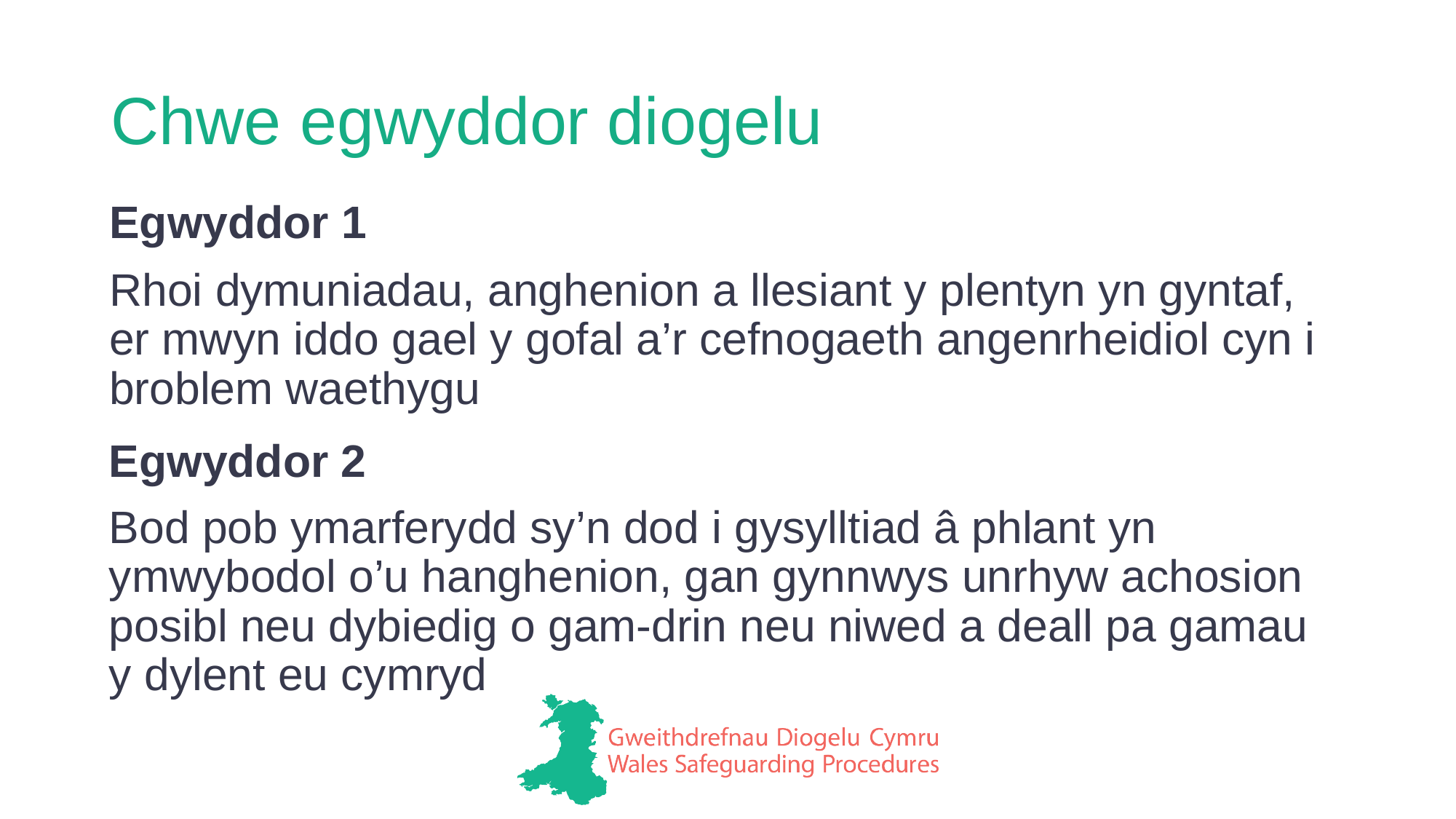

# Chwe egwyddor diogelu
Egwyddor 1
Rhoi dymuniadau, anghenion a llesiant y plentyn yn gyntaf, er mwyn iddo gael y gofal a’r cefnogaeth angenrheidiol cyn i broblem waethygu
Egwyddor 2
Bod pob ymarferydd sy’n dod i gysylltiad â phlant yn ymwybodol o’u hanghenion, gan gynnwys unrhyw achosion posibl neu dybiedig o gam-drin neu niwed a deall pa gamau y dylent eu cymryd